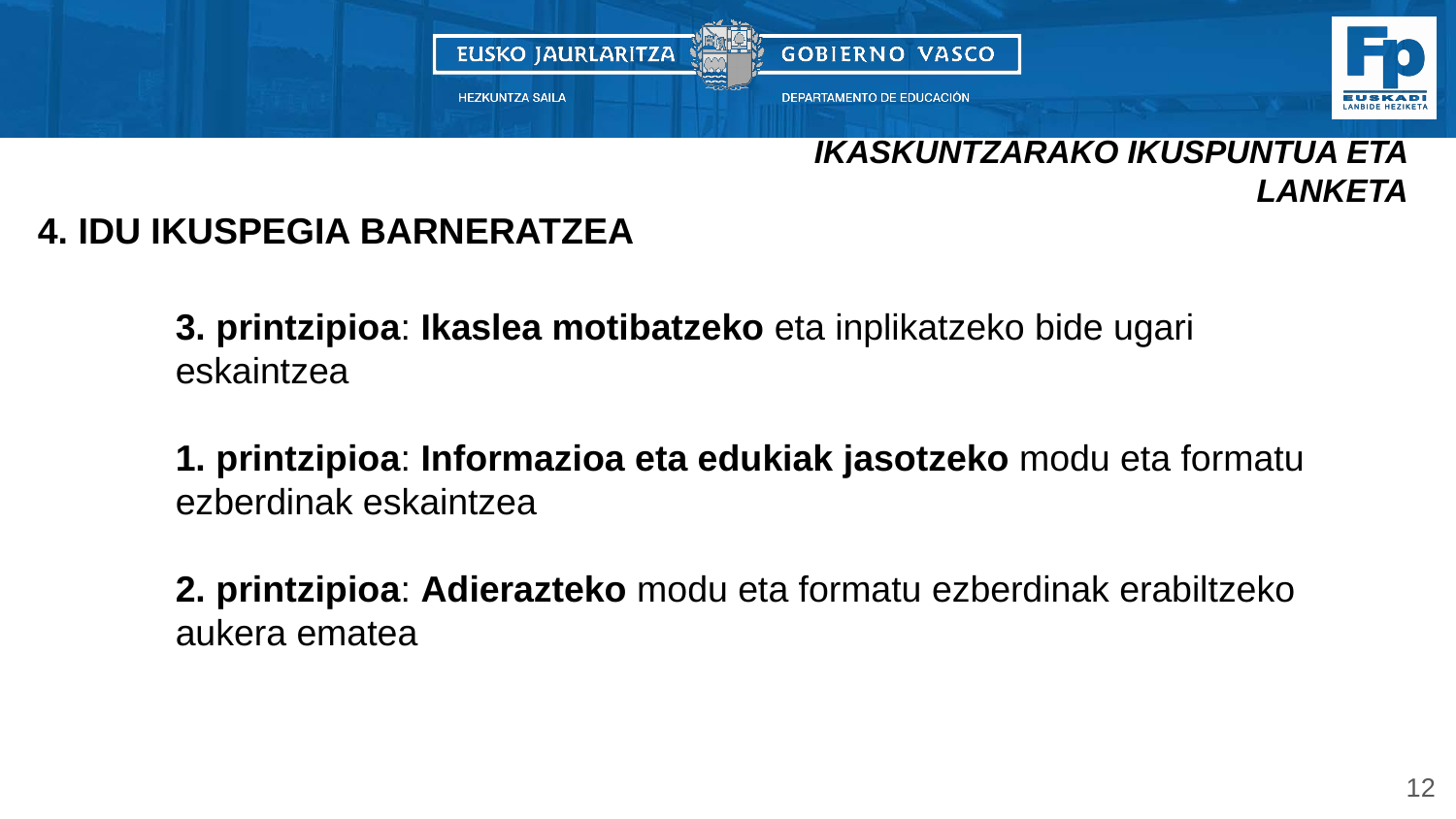

IKASKUNTZARAKO IKUSPUNTUA ETA LANKETA

4. IDU IKUSPEGIA BARNERATZEA

3. printzipioa: Ikaslea motibatzeko eta inplikatzeko bide ugari eskaintzea

1. printzipioa: Informazioa eta edukiak jasotzeko modu eta formatu ezberdinak eskaintzea

2. printzipioa: Adierazteko modu eta formatu ezberdinak erabiltzeko aukera ematea

12